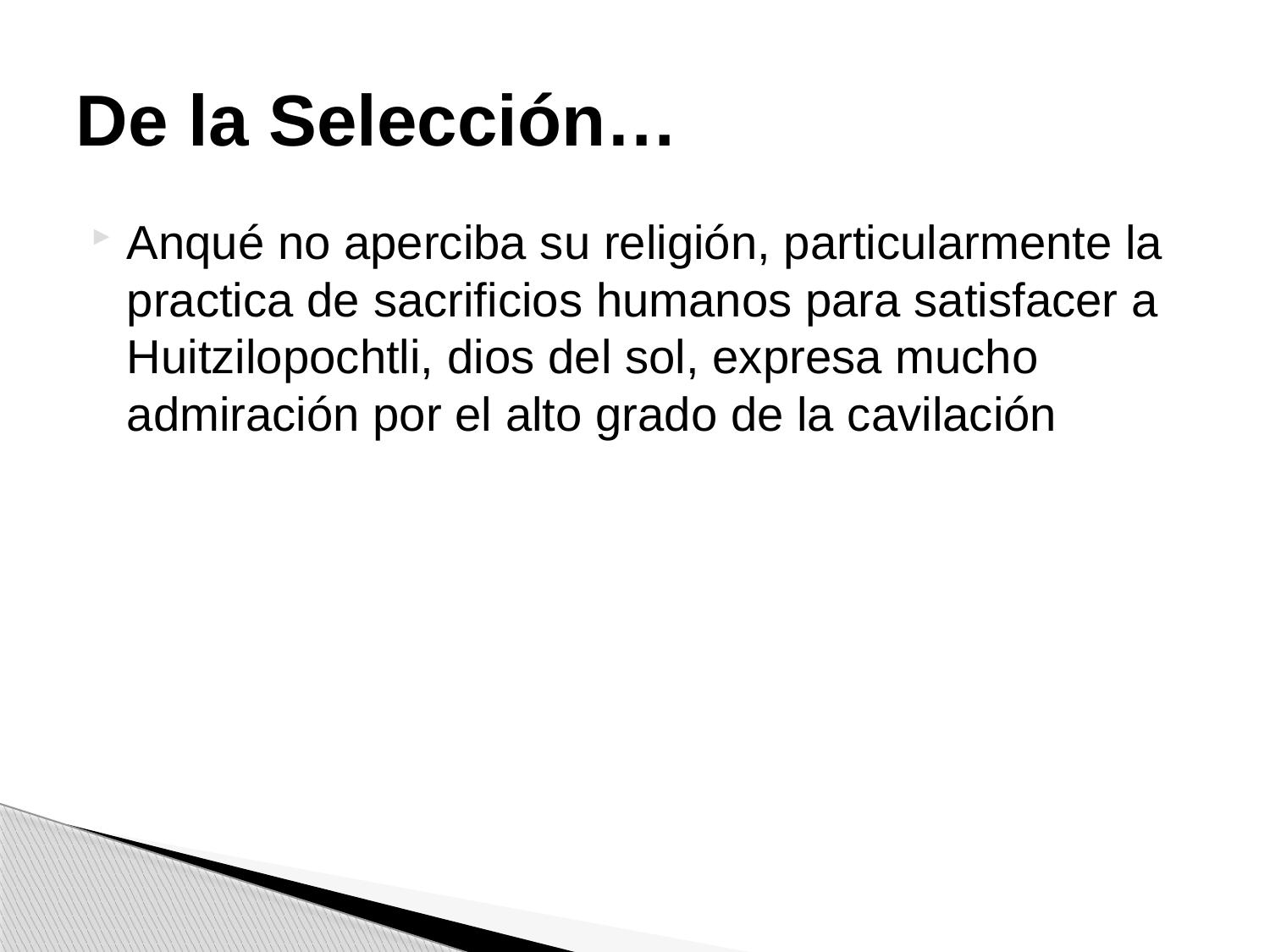

# De la Selección…
Anqué no aperciba su religión, particularmente la practica de sacrificios humanos para satisfacer a Huitzilopochtli, dios del sol, expresa mucho admiración por el alto grado de la cavilación